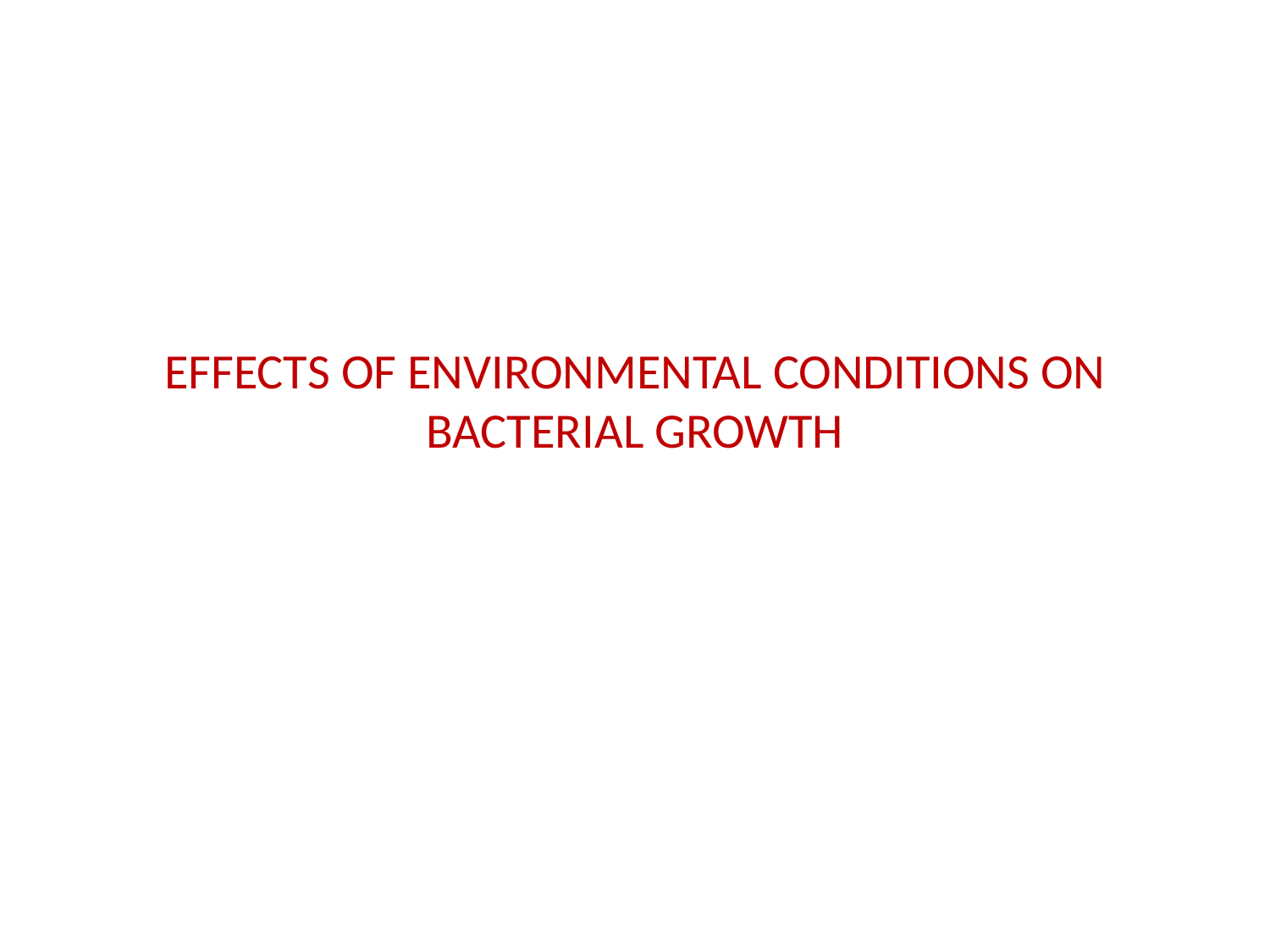

# EFFECTS OF ENVIRONMENTAL CONDITIONS ON BACTERIAL GROWTH